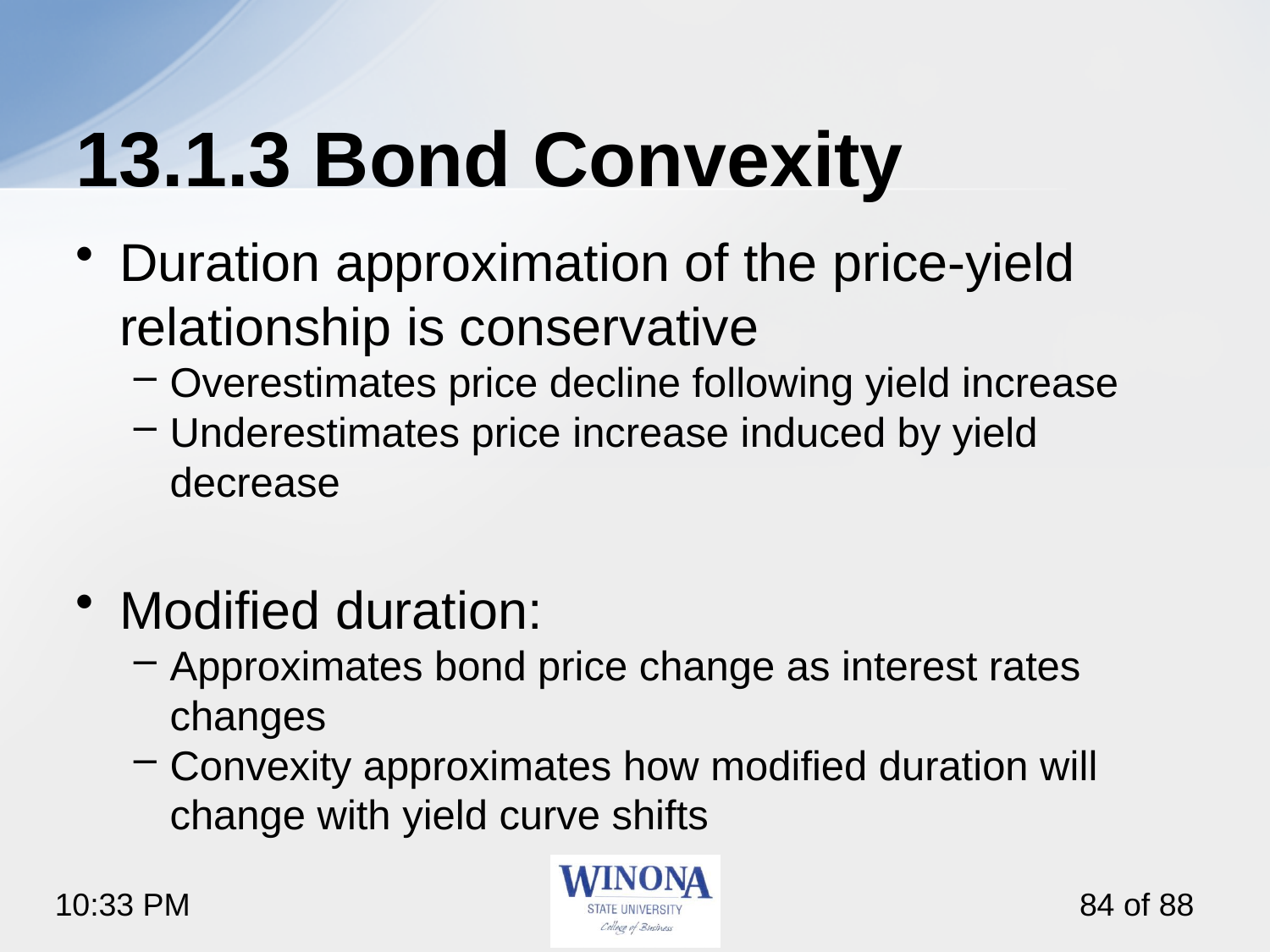

# 13.1.3 Bond Convexity
Duration approximation of the price-yield relationship is conservative
Overestimates price decline following yield increase
Underestimates price increase induced by yield decrease

Modified duration:
Approximates bond price change as interest rates changes
Convexity approximates how modified duration will change with yield curve shifts